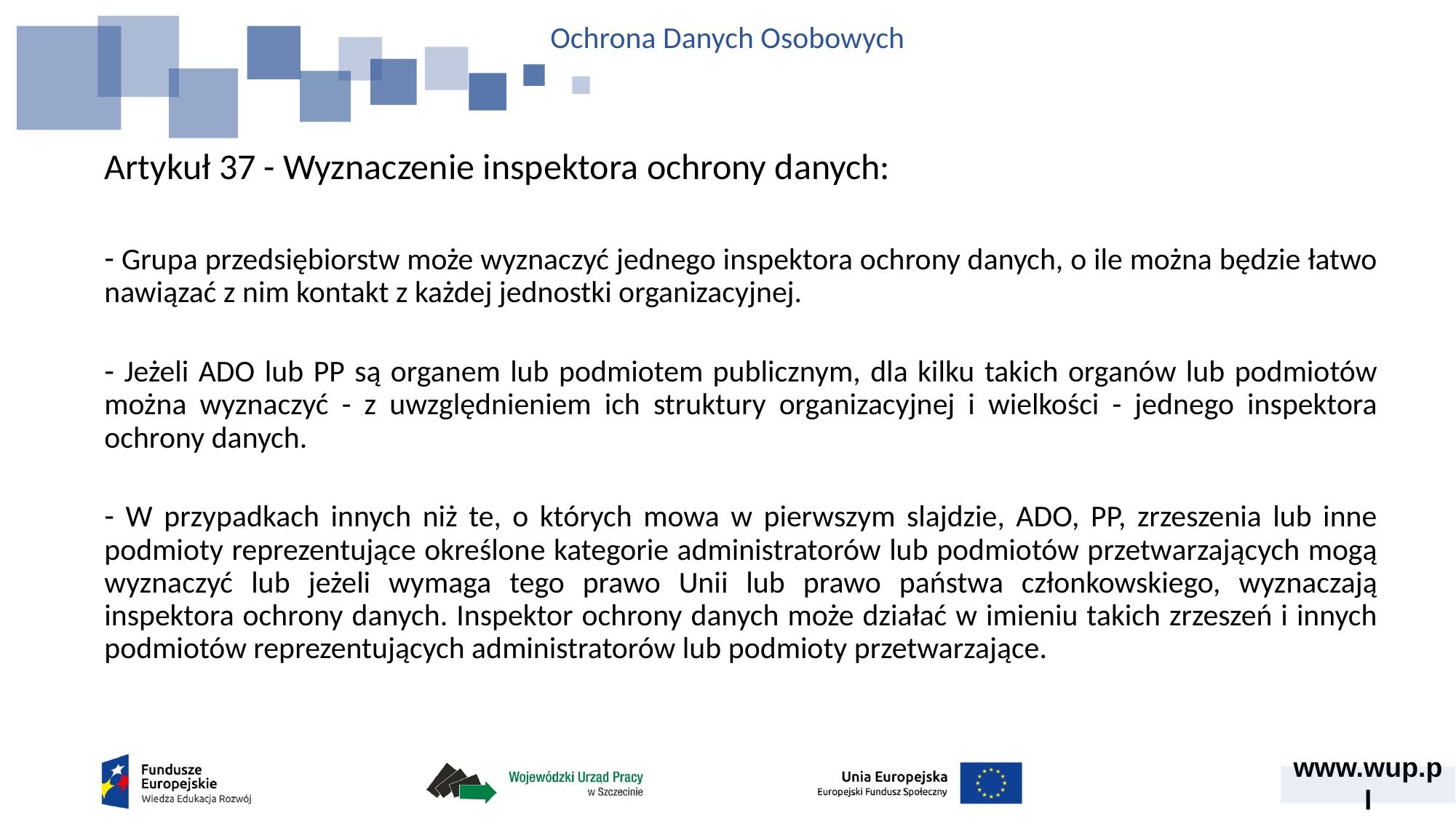

Ochrona Danych Osobowych
Artykuł 37 - Wyznaczenie inspektora ochrony danych:

 Grupa przedsiębiorstw może wyznaczyć jednego inspektora ochrony danych, o ile można będzie łatwo nawiązać z nim kontakt z każdej jednostki organizacyjnej.

 Jeżeli ADO lub PP są organem lub podmiotem publicznym, dla kilku takich organów lub podmiotów można wyznaczyć - z uwzględnieniem ich struktury organizacyjnej i wielkości - jednego inspektora ochrony danych.

 W przypadkach innych niż te, o których mowa w pierwszym slajdzie, ADO, PP, zrzeszenia lub inne podmioty reprezentujące określone kategorie administratorów lub podmiotów przetwarzających mogą wyznaczyć lub jeżeli wymaga tego prawo Unii lub prawo państwa członkowskiego, wyznaczają inspektora ochrony danych. Inspektor ochrony danych może działać w imieniu takich zrzeszeń i innych podmiotów reprezentujących administratorów lub podmioty przetwarzające.